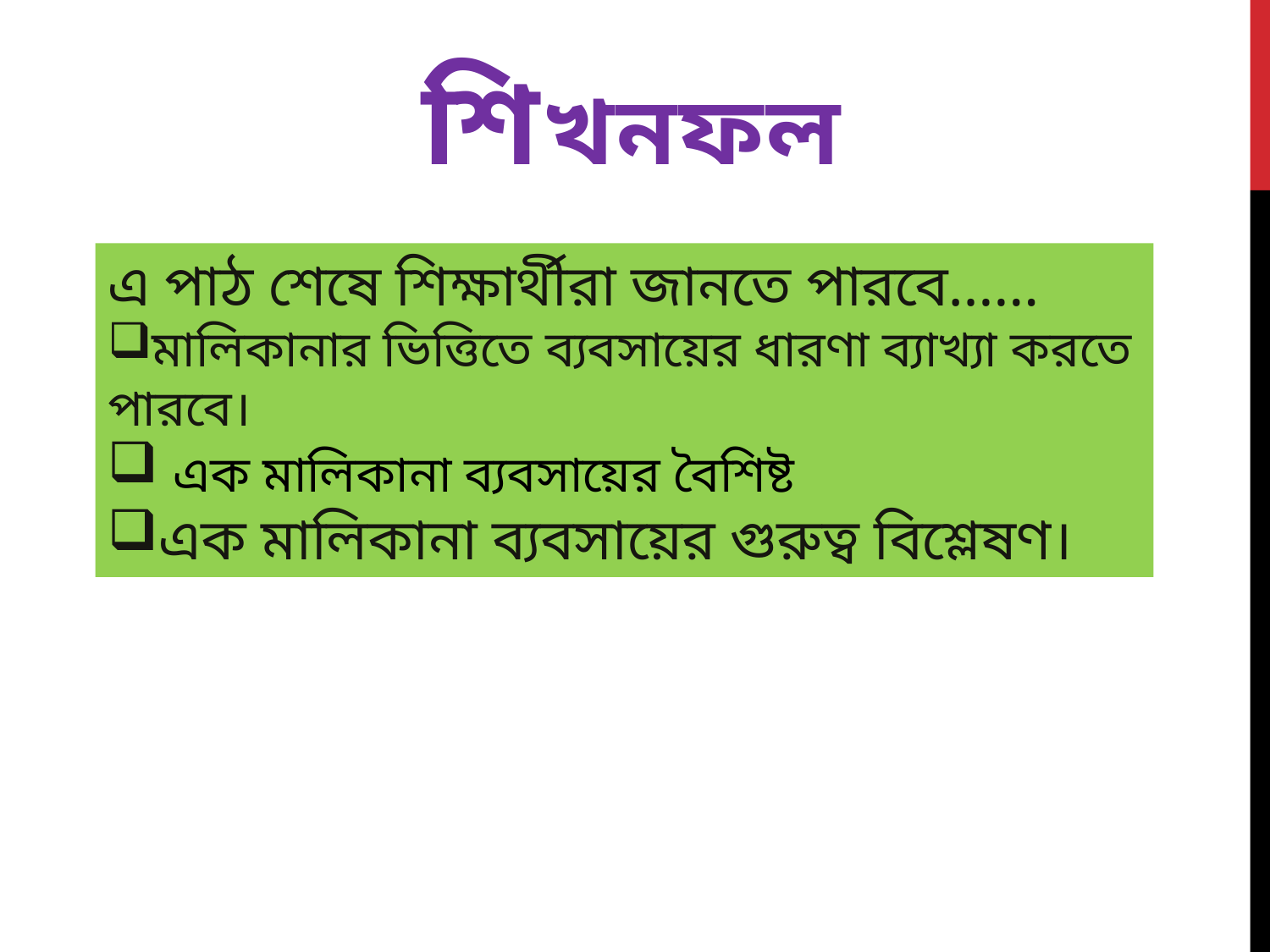

শিখনফল
এ পাঠ শেষে শিক্ষার্থীরা জানতে পারবে……
মালিকানার ভিত্তিতে ব্যবসায়ের ধারণা ব্যাখ্যা করতে পারবে।
 এক মালিকানা ব্যবসায়ের বৈশিষ্ট
এক মালিকানা ব্যবসায়ের গুরুত্ব বিশ্লেষণ।